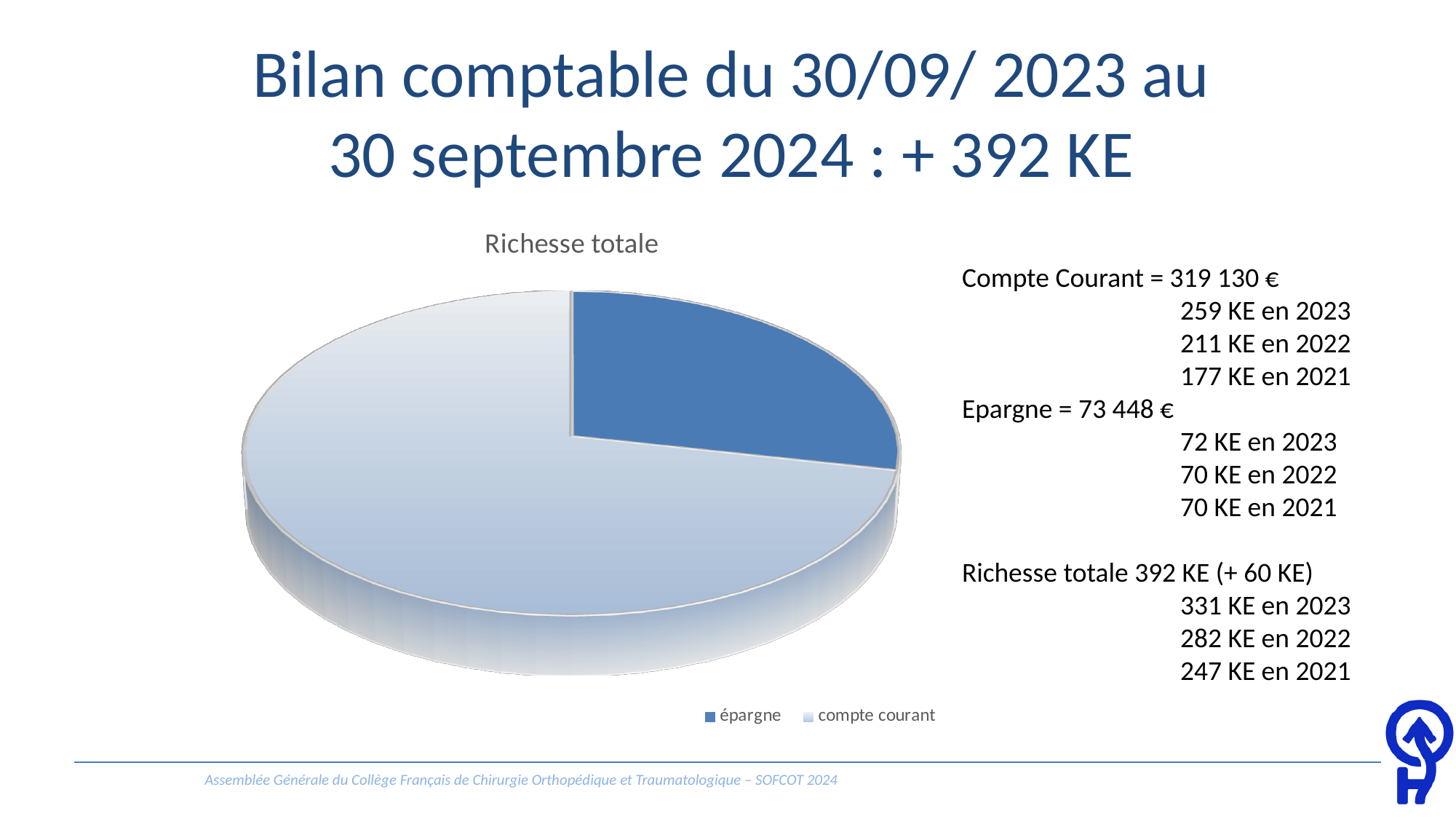

# Bilan comptable du 30/09/ 2023 au 30 septembre 2024 : + 392 KE

[unsupported chart]

Compte Courant = 319 130 €
		259 KE en 2023
		211 KE en 2022
		177 KE en 2021
Epargne = 73 448 €
		72 KE en 2023
		70 KE en 2022
		70 KE en 2021

Richesse totale 392 KE (+ 60 KE)
		331 KE en 2023
		282 KE en 2022
		247 KE en 2021